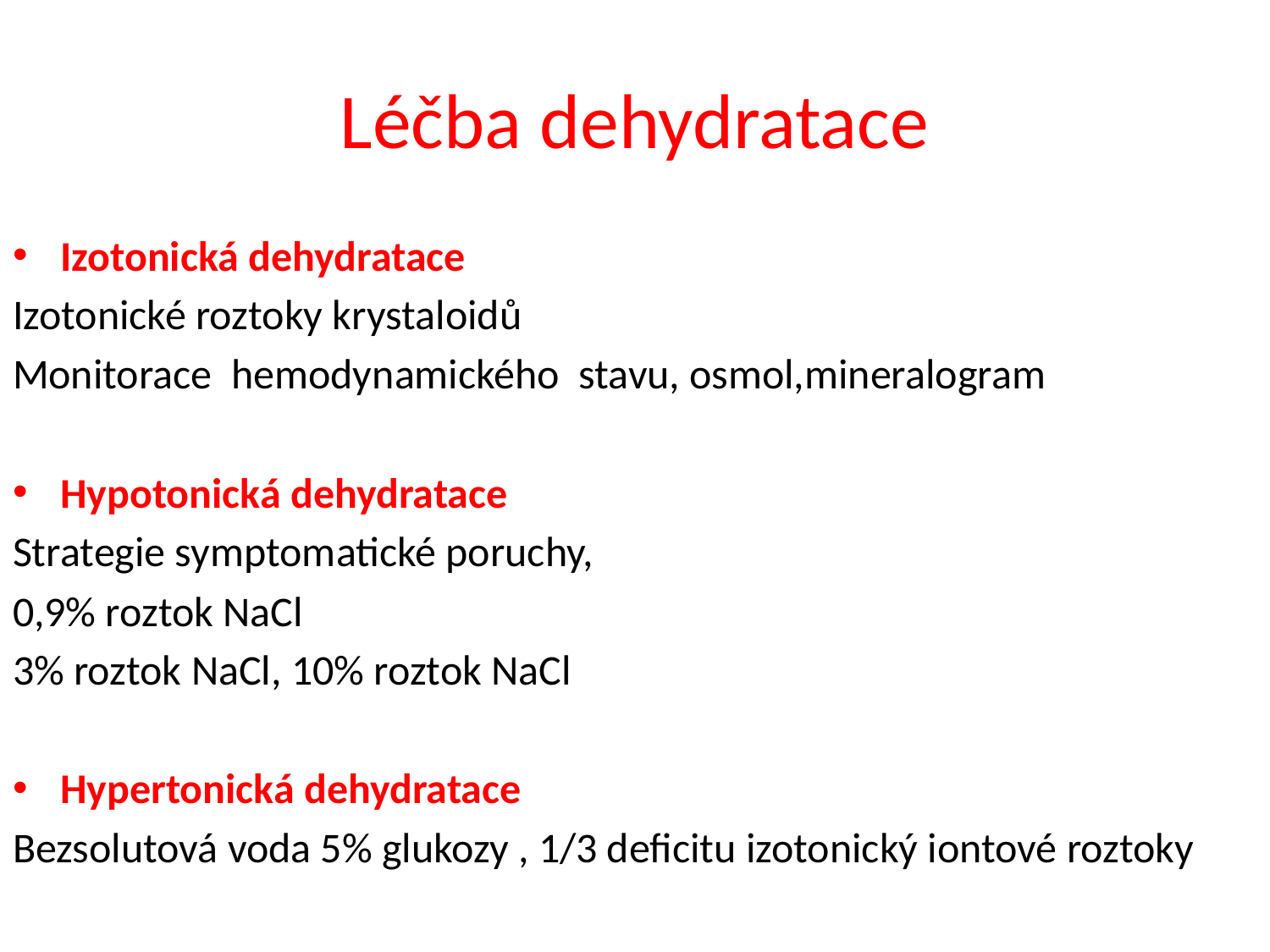

# Léčba dehydratace
Izotonická dehydratace
Izotonické roztoky krystaloidů
Monitorace  hemodynamického  stavu, osmol,mineralogram

Hypotonická dehydratace
Strategie symptomatické poruchy,
0,9% roztok NaCl
3% roztok NaCl, 10% roztok NaCl

Hypertonická dehydratace
Bezsolutová voda 5% glukozy , 1/3 deficitu izotonický iontové roztoky